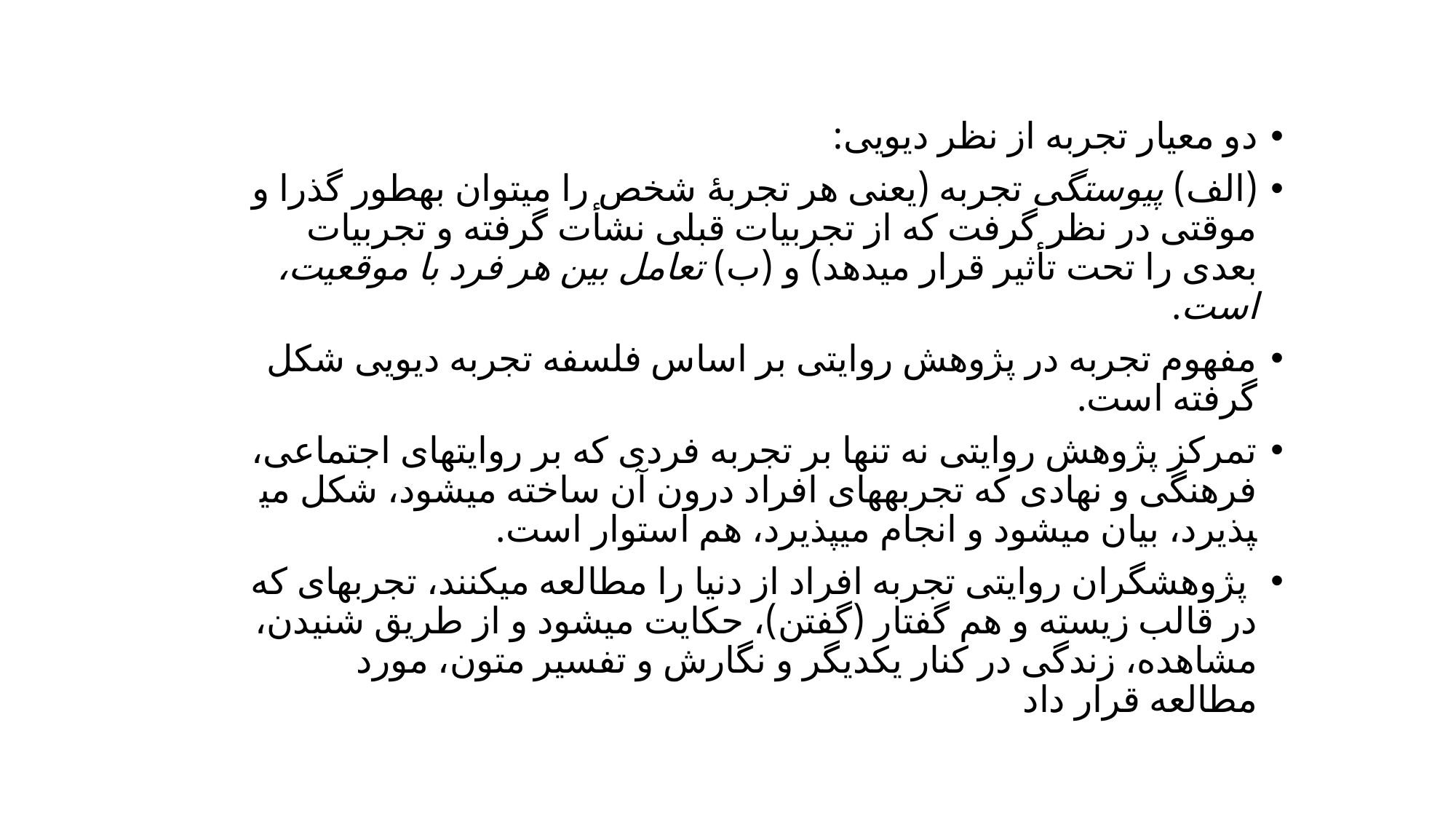

دو معیار تجربه از نظر دیویی:
(الف) پیوستگی تجربه (یعنی هر تجربۀ شخص را می­توان به­طور گذرا و موقتی در نظر گرفت که از تجربیات قبلی نشأت گرفته و تجربیات بعدی را تحت تأثیر قرار می­دهد) و (ب) تعامل بین هر فرد با موقعیت، است.
مفهوم تجربه در پژوهش روایتی بر اساس فلسفه تجربه دیویی شکل گرفته است.
تمرکز پژوهش روایتی نه تنها بر تجربه فردی که بر روایت­های اجتماعی، فرهنگی و نهادی که تجربه­های افراد درون آن ساخته می­شود، شکل می­پذیرد، بیان می­شود و انجام می­پذیرد، هم استوار است.
 پژوهشگران روایتی تجربه افراد از دنیا را مطالعه می­کنند، تجربه­ای که در قالب زیسته و هم گفتار (گفتن)، حکایت می­شود و از طریق شنیدن، مشاهده، زندگی در کنار یکدیگر و نگارش و تفسیر متون، مورد مطالعه قرار داد